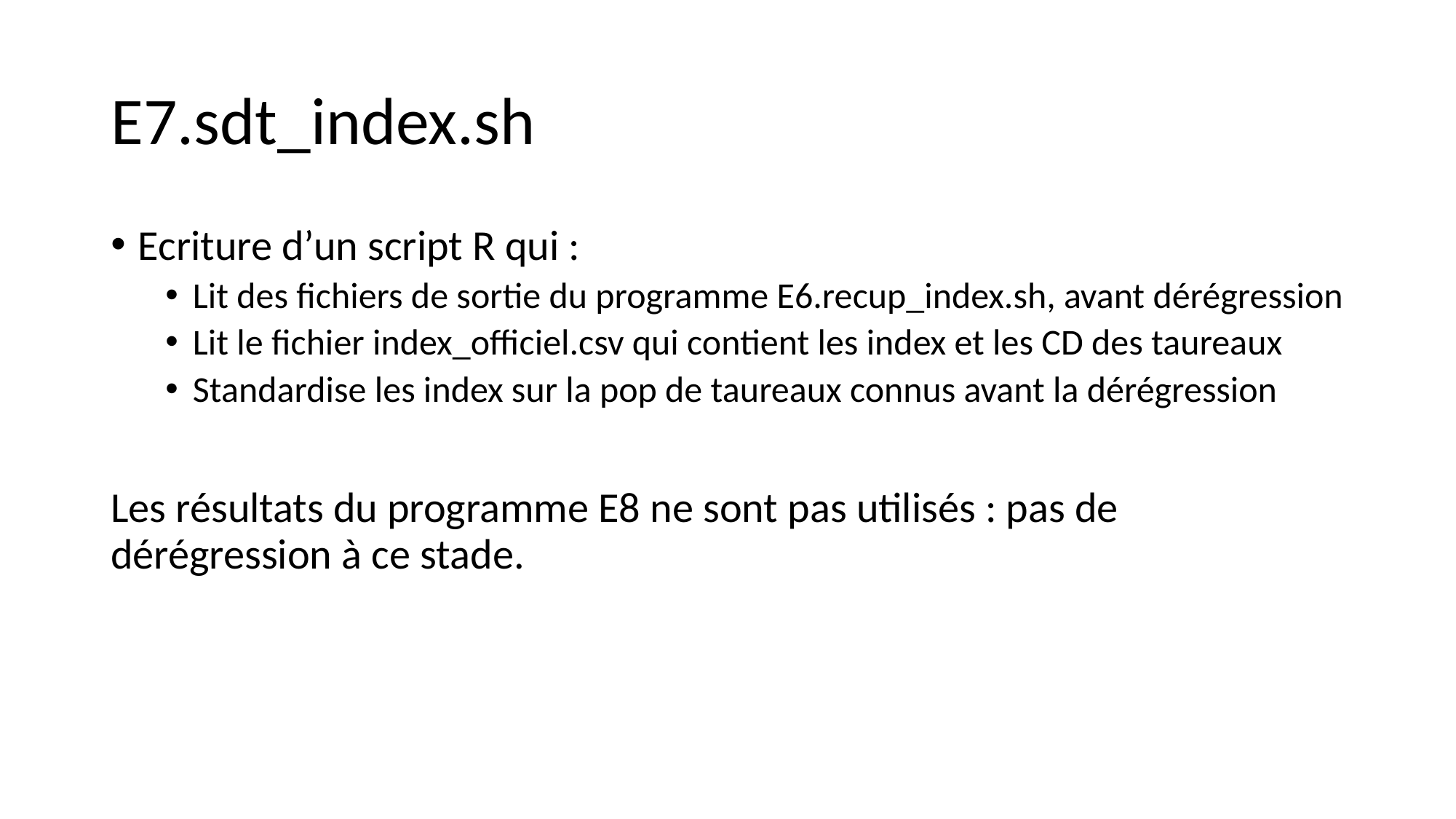

# E7.sdt_index.sh
Ecriture d’un script R qui :
Lit des fichiers de sortie du programme E6.recup_index.sh, avant dérégression
Lit le fichier index_officiel.csv qui contient les index et les CD des taureaux
Standardise les index sur la pop de taureaux connus avant la dérégression

Les résultats du programme E8 ne sont pas utilisés : pas de dérégression à ce stade.